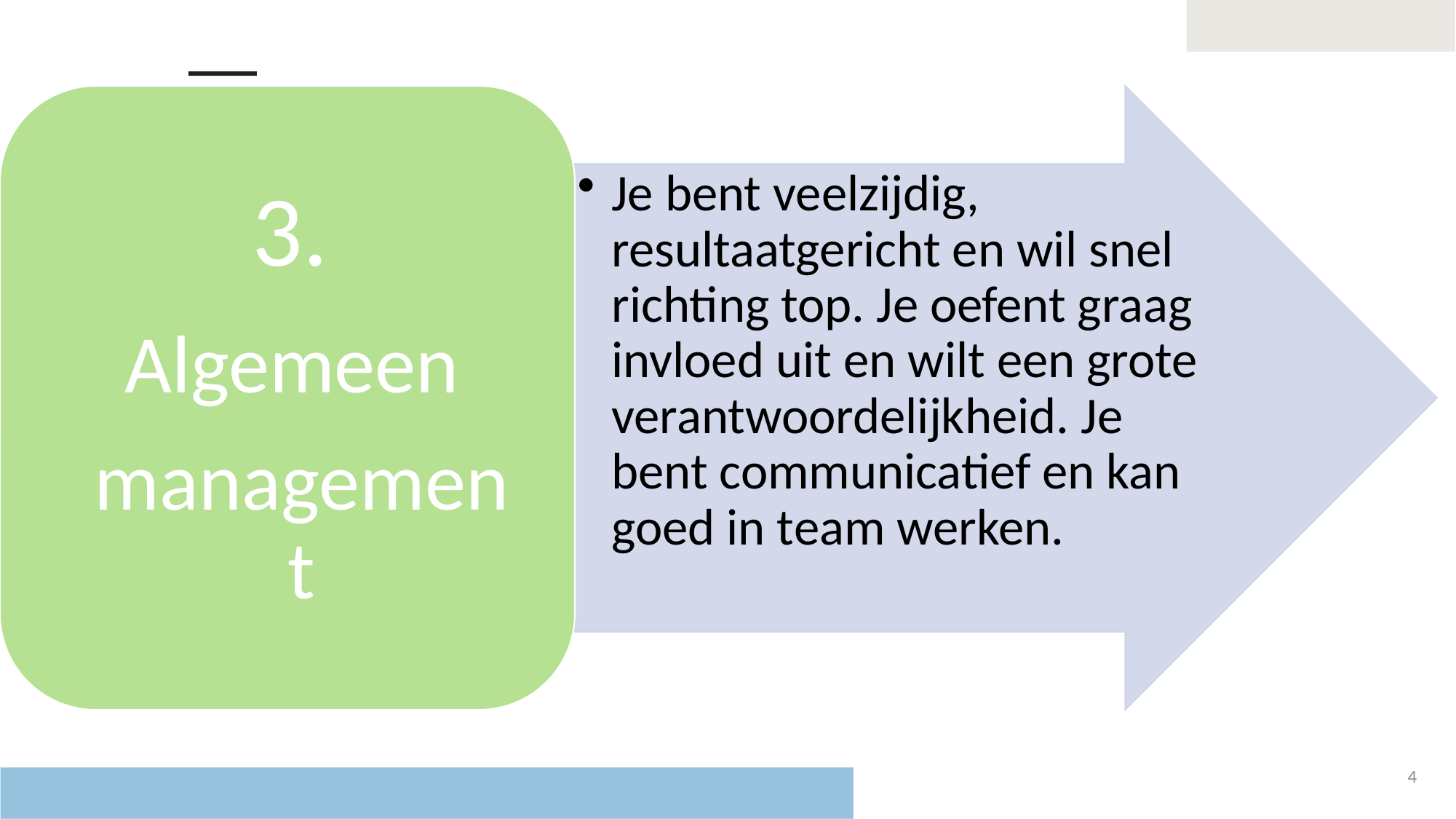

Je bent veelzijdig, resultaatgericht en wil snel richting top. Je oefent graag invloed uit en wilt een grote verantwoordelijkheid. Je bent communicatief en kan goed in team werken.
3.
Algemeen
management
4